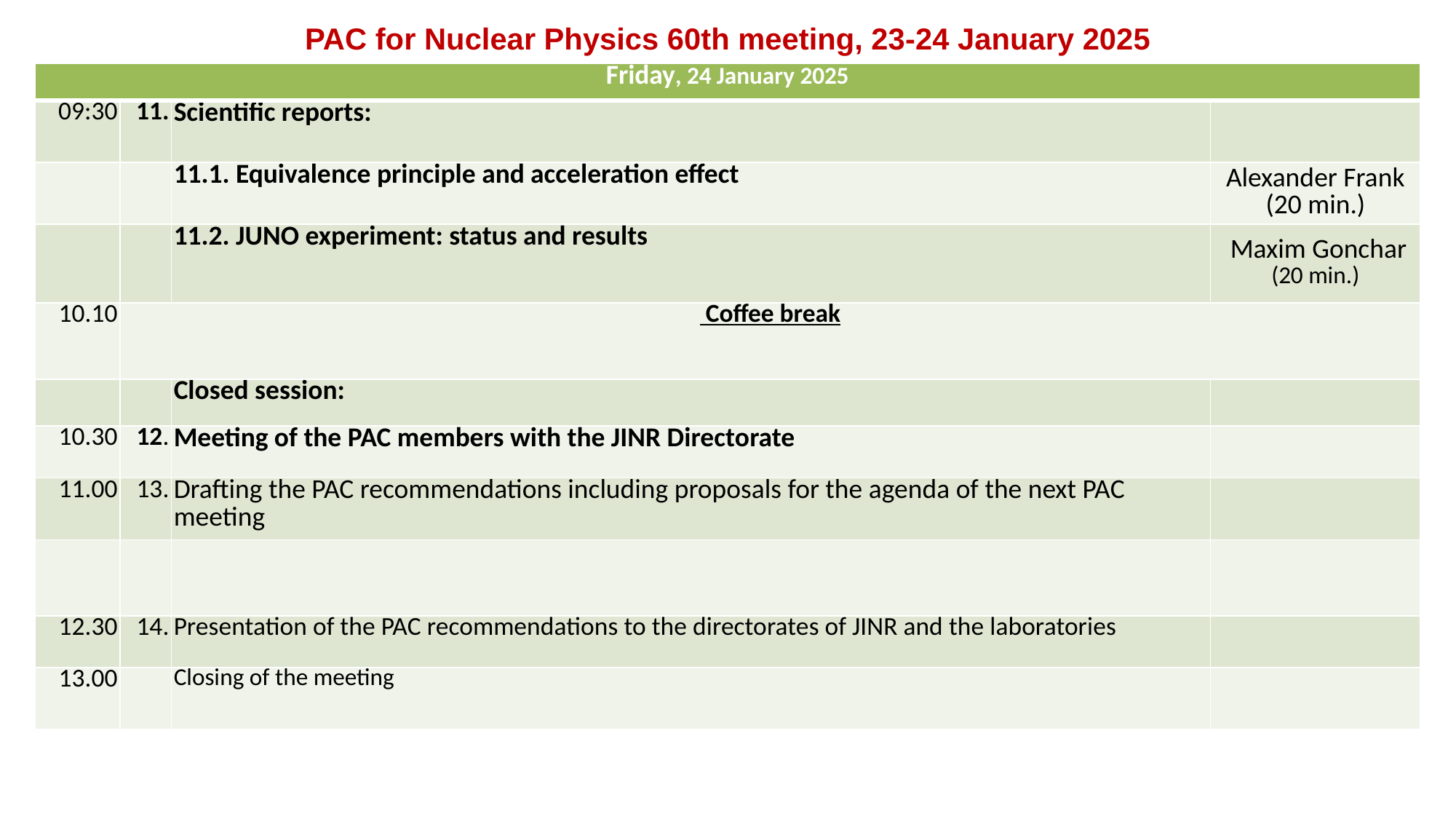

PAC for Nuclear Physics 60th meeting, 23-24 January 2025
| Friday, 24 January 2025 |  |  |  |
| --- | --- | --- | --- |
| 09:30 | 11. | Scientific reports: |  |
|  |  | 11.1. Equivalence principle and acceleration effect | Alexander Frank (20 min.) |
|  |  | 11.2. JUNO experiment: status and results | Maxim Gonchar (20 min.) |
| 10.10 | Coffee break |  |  |
|  |  | Closed session: |  |
| 10.30 | 12. | Meeting of the PAC members with the JINR Directorate |  |
| 11.00 | 13. | Drafting the PAC recommendations including proposals for the agenda of the next PAC meeting |  |
|  |  |  |  |
| 12.30 | 14. | Presentation of the PAC recommendations to the directorates of JINR and the laboratories |  |
| 13.00 |  | Closing of the meeting |  |